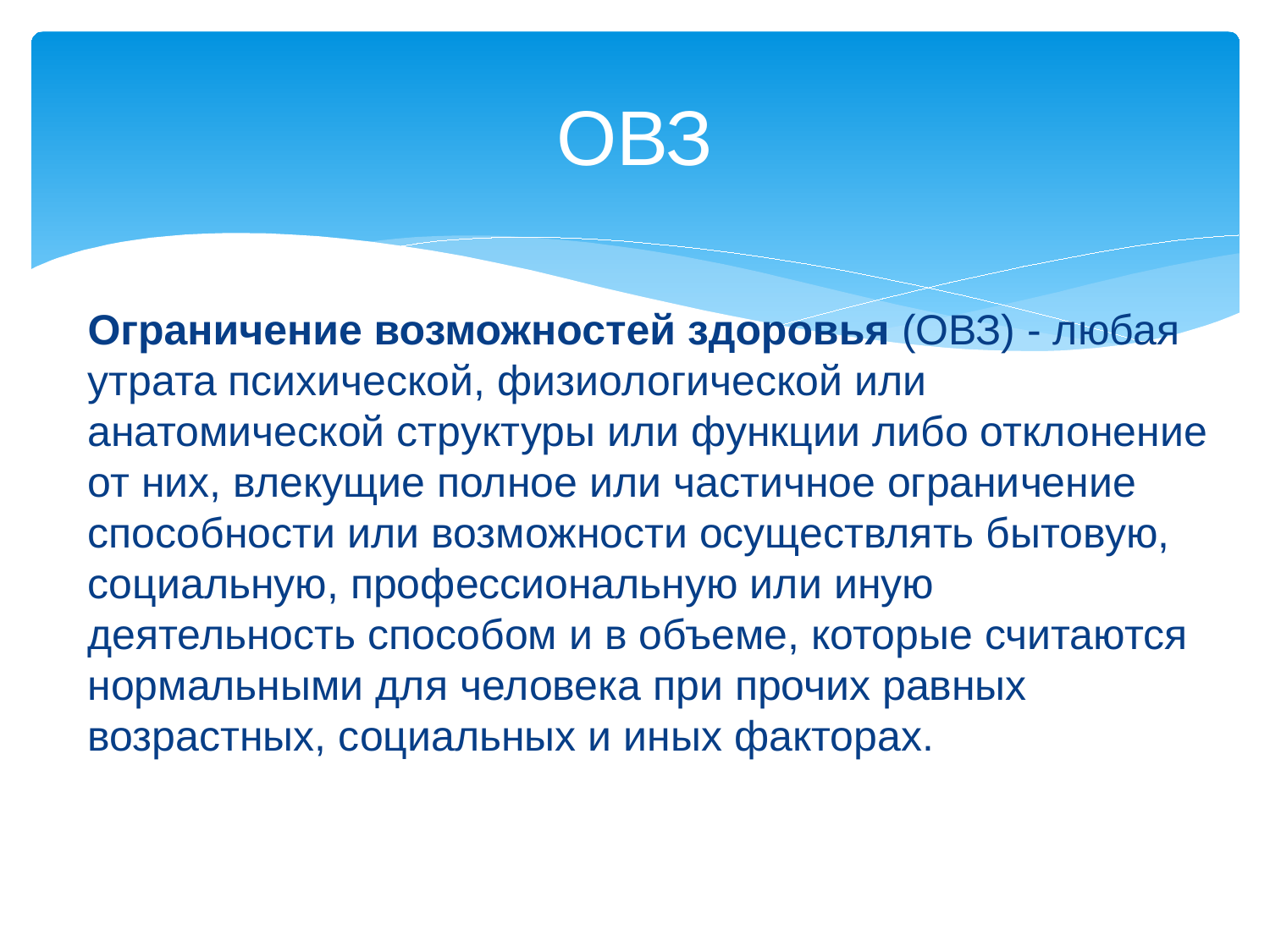

# ОВЗ
Ограничение возможностей здоровья (ОВЗ) - любая утрата психической, физиологической или анатомической структуры или функции либо отклонение от них, влекущие полное или частичное ограничение способности или возможности осуществлять бытовую, социальную, профессиональную или иную деятельность способом и в объеме, которые считаются нормальными для человека при прочих равных возрастных, социальных и иных факторах.